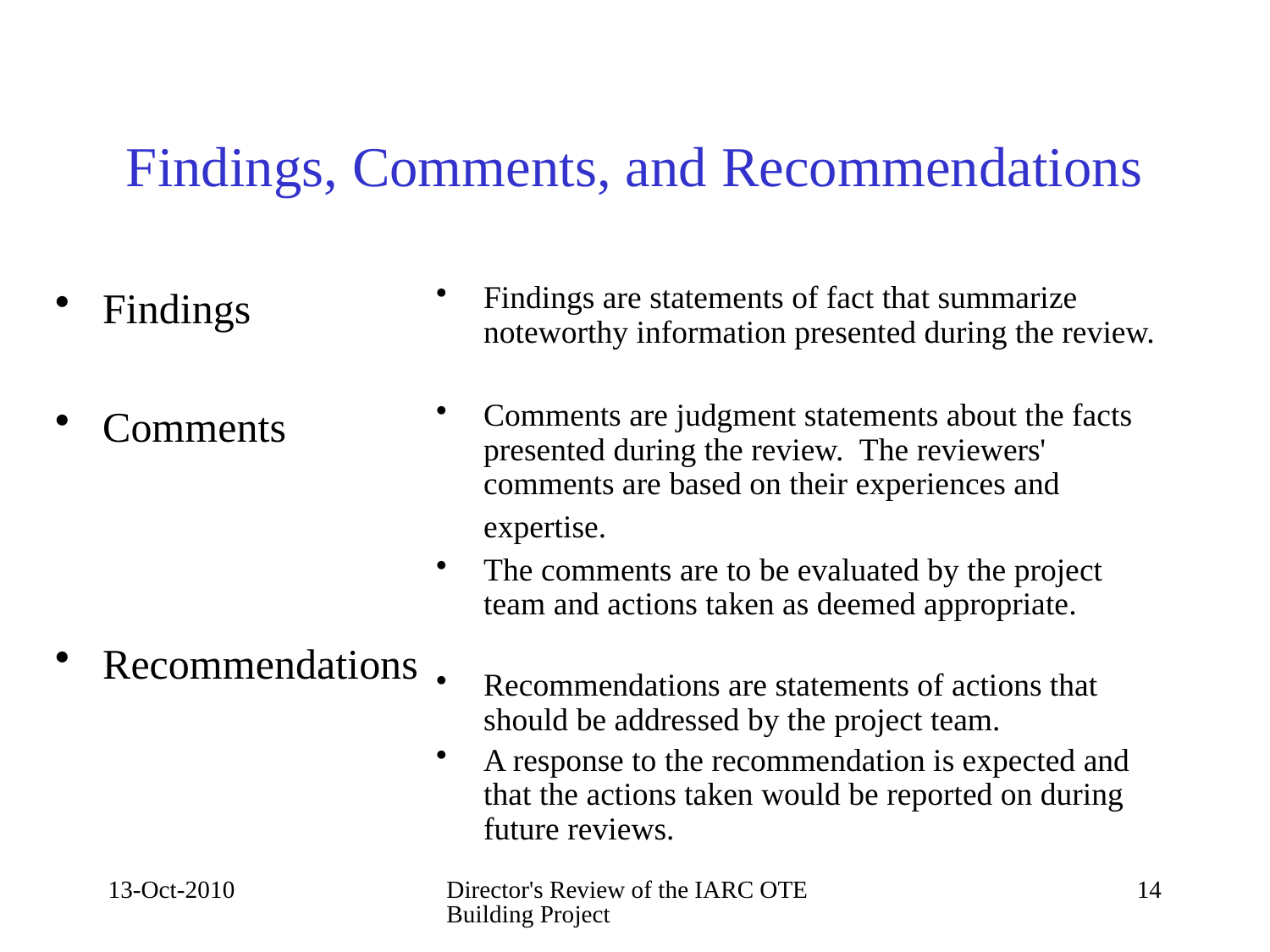

# Findings, Comments, and Recommendations
Findings

Comments

Recommendations
Findings are statements of fact that summarize noteworthy information presented during the review.

Comments are judgment statements about the facts presented during the review.  The reviewers' comments are based on their experiences and expertise.
The comments are to be evaluated by the project team and actions taken as deemed appropriate.

Recommendations are statements of actions that should be addressed by the project team.
A response to the recommendation is expected and that the actions taken would be reported on during future reviews.

13-Oct-2010
Director's Review of the IARC OTE Building Project
14